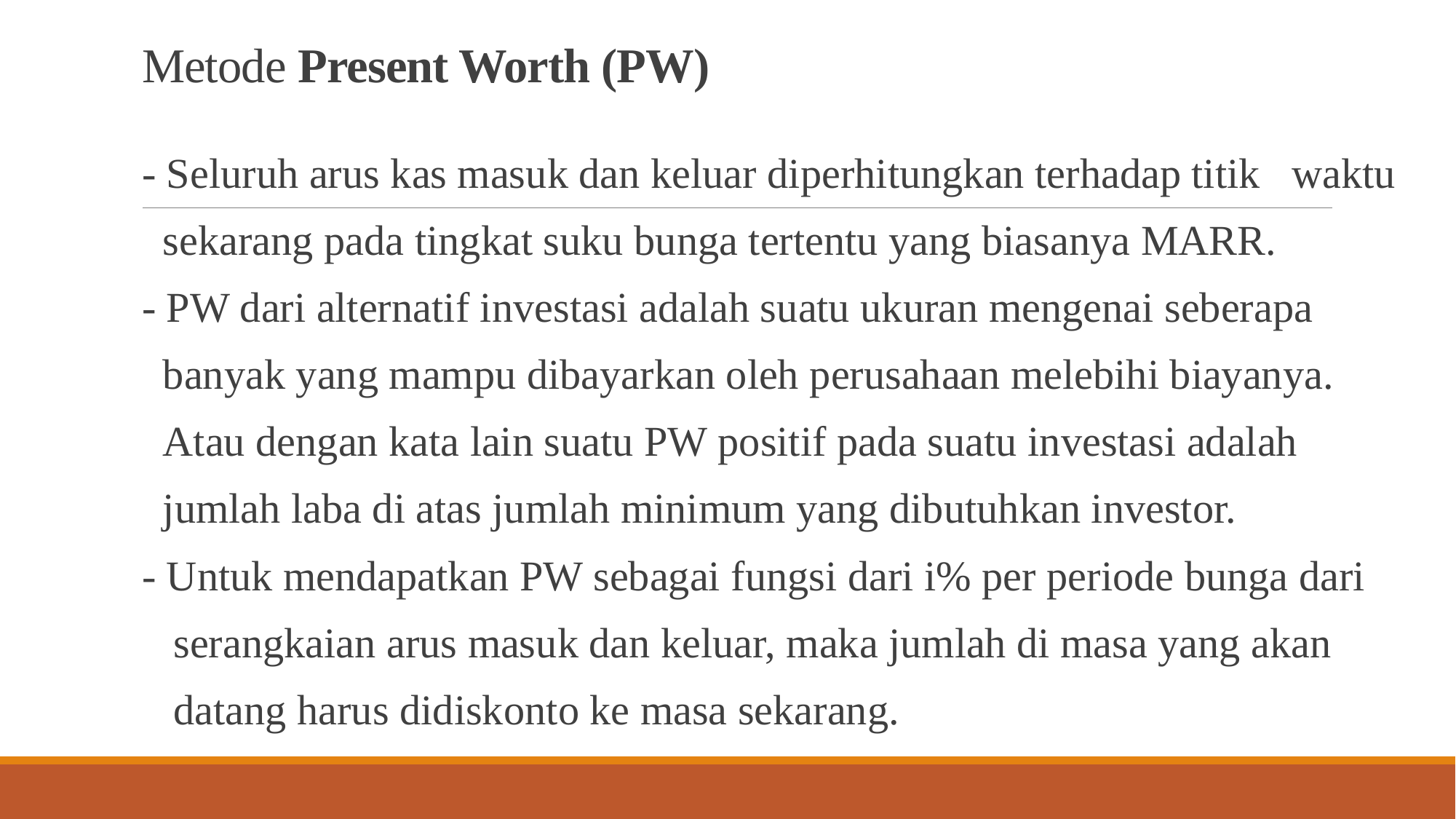

# Metode Present Worth (PW)
- Seluruh arus kas masuk dan keluar diperhitungkan terhadap titik   waktu
  sekarang pada tingkat suku bunga tertentu yang biasanya MARR.
- PW dari alternatif investasi adalah suatu ukuran mengenai seberapa
  banyak yang mampu dibayarkan oleh perusahaan melebihi biayanya.
  Atau dengan kata lain suatu PW positif pada suatu investasi adalah
  jumlah laba di atas jumlah minimum yang dibutuhkan investor.
- Untuk mendapatkan PW sebagai fungsi dari i% per periode bunga dari
   serangkaian arus masuk dan keluar, maka jumlah di masa yang akan
   datang harus didiskonto ke masa sekarang.